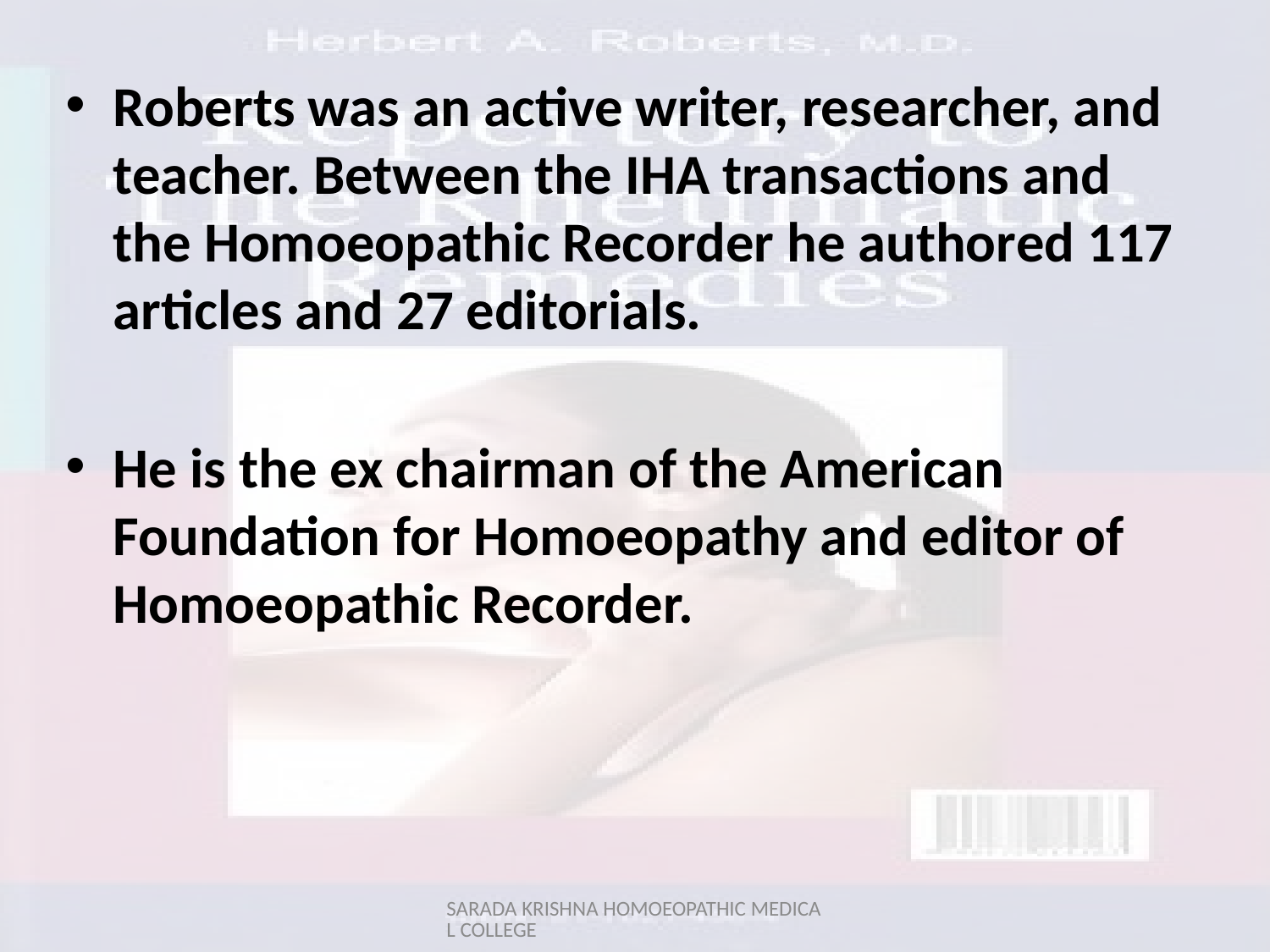

Roberts was an active writer, researcher, and teacher. Between the IHA transactions and the Homoeopathic Recorder he authored 117 articles and 27 editorials.

He is the ex chairman of the American Foundation for Homoeopathy and editor of Homoeopathic Recorder.
SARADA KRISHNA HOMOEOPATHIC MEDICAL COLLEGE